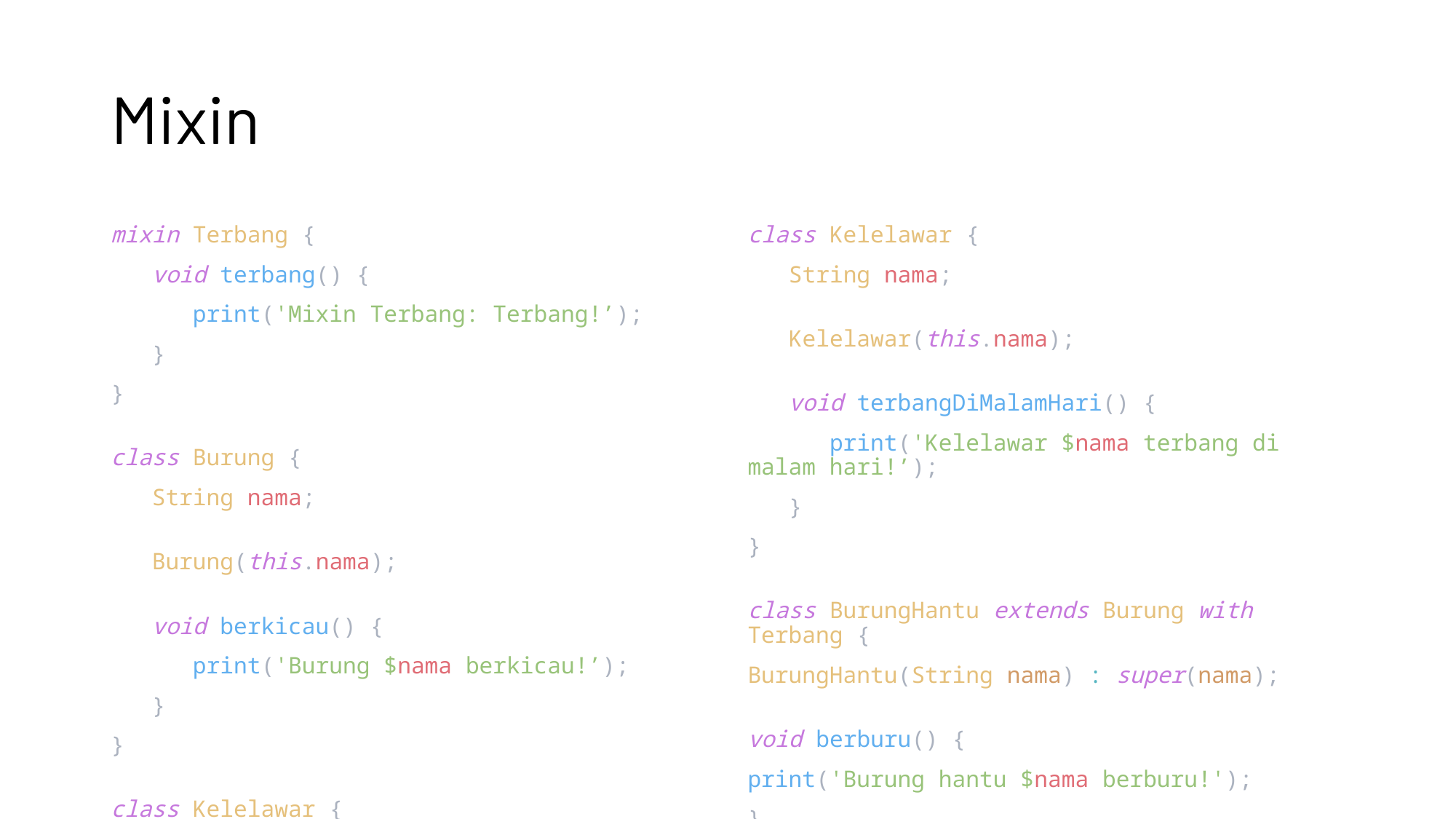

# Mixin
mixin Terbang {
   void terbang() {
      print('Mixin Terbang: Terbang!’);
   }
}
class Burung {
   String nama;
   Burung(this.nama);
   void berkicau() {
      print('Burung $nama berkicau!’);
   }
}
class Kelelawar {
String nama;
Kelelawar(this.nama);
void terbangDiMalamHari() {
print('Kelelawar $nama terbang di malam hari!');
}
}
class BurungHantu extends Burung with Terbang {
BurungHantu(String nama) : super(nama);
void berburu() {
print('Burung hantu $nama berburu!');
}
}
void main() {
BurungHantu burungHantu = BurungHantu('Hantu');
burungHantu.berkicau();
burungHantu.terbang();
burungHantu.berburu();
}
class Kelelawar {
   String nama;
   Kelelawar(this.nama);
   void terbangDiMalamHari() {
      print('Kelelawar $nama terbang di malam hari!’);
   }
}
class BurungHantu extends Burung with Terbang {
BurungHantu(String nama) : super(nama);
void berburu() {
print('Burung hantu $nama berburu!');
}
}
void main() {
BurungHantu burungHantu = BurungHantu('Hantu');
burungHantu.berkicau();
burungHantu.terbang();
burungHantu.berburu();
}